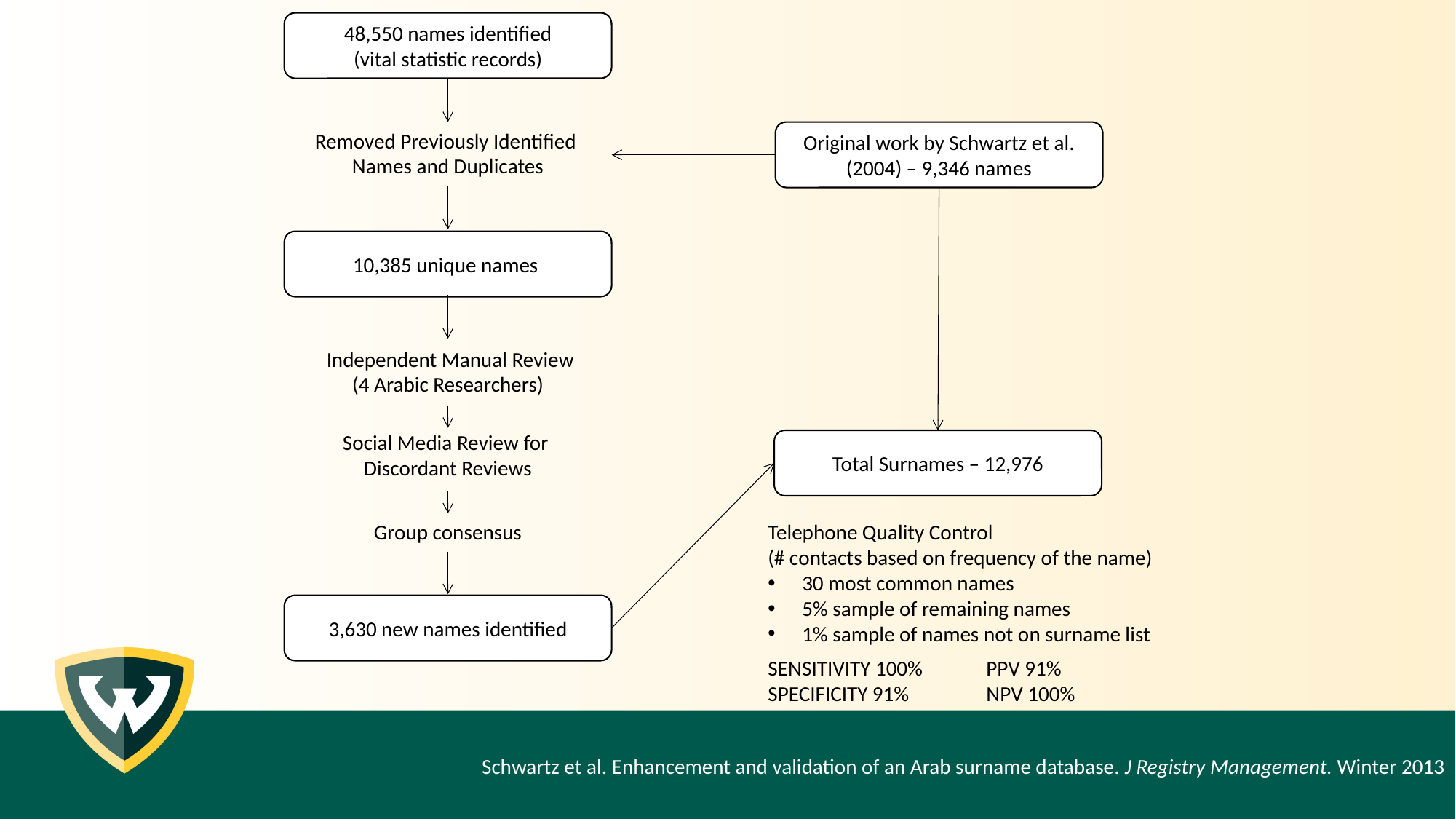

48,550 names identified
(vital statistic records)
Removed Previously Identified  Names and Duplicates
Original work by Schwartz et al. (2004) – 9,346 names
10,385 unique names
 Independent Manual Review
(4 Arabic Researchers)
Social Media Review for
Discordant Reviews
Total Surnames – 12,976
Group consensus
Telephone Quality Control
(# contacts based on frequency of the name)
30 most common names
5% sample of remaining names
1% sample of names not on surname list

SENSITIVITY 100%	PPV 91%
SPECIFICITY 91%	NPV 100%
3,630 new names identified
Schwartz et al. Enhancement and validation of an Arab surname database. J Registry Management. Winter 2013